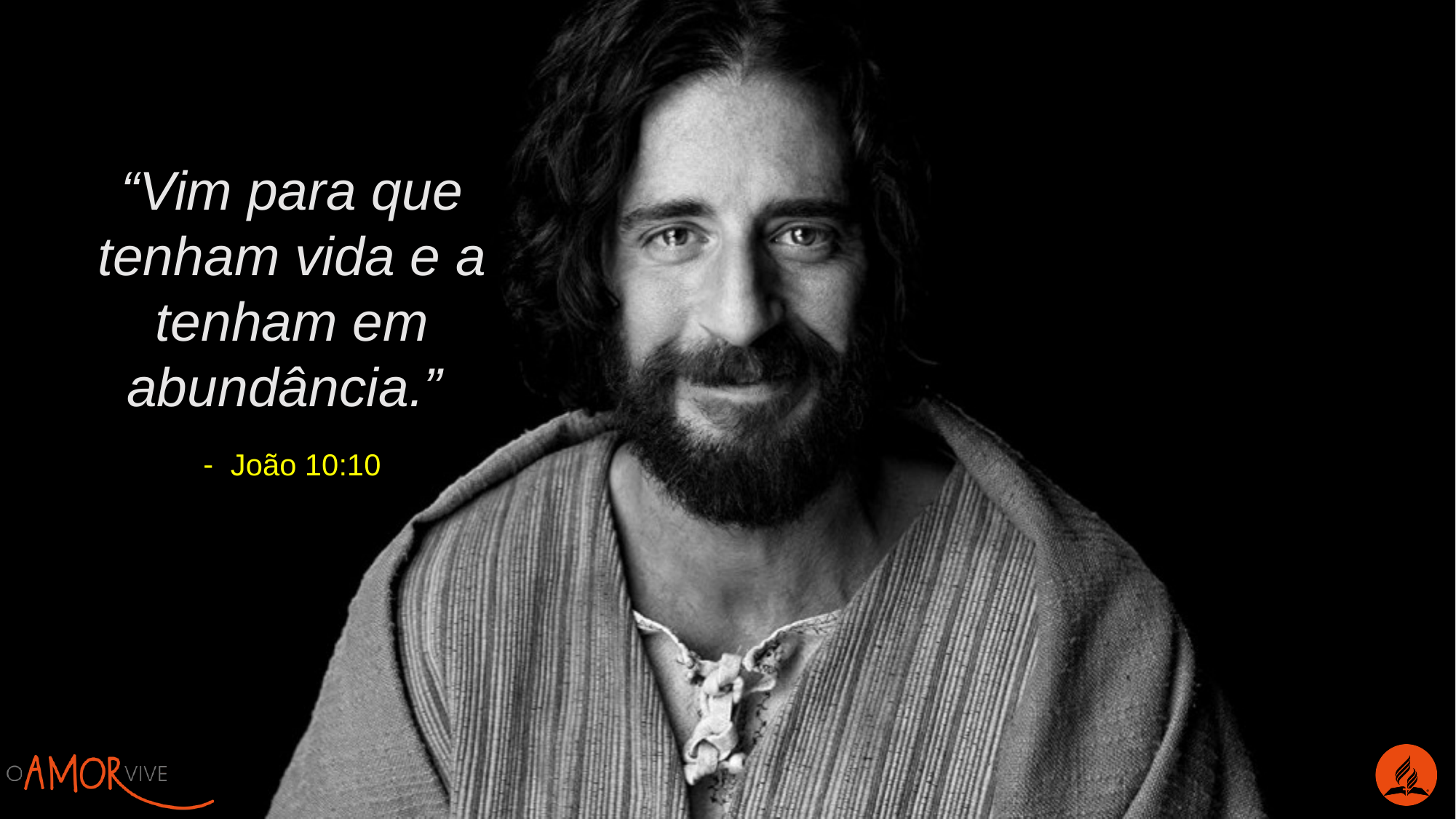

“Vim para que tenham vida e a tenham em abundância.”
João 10:10